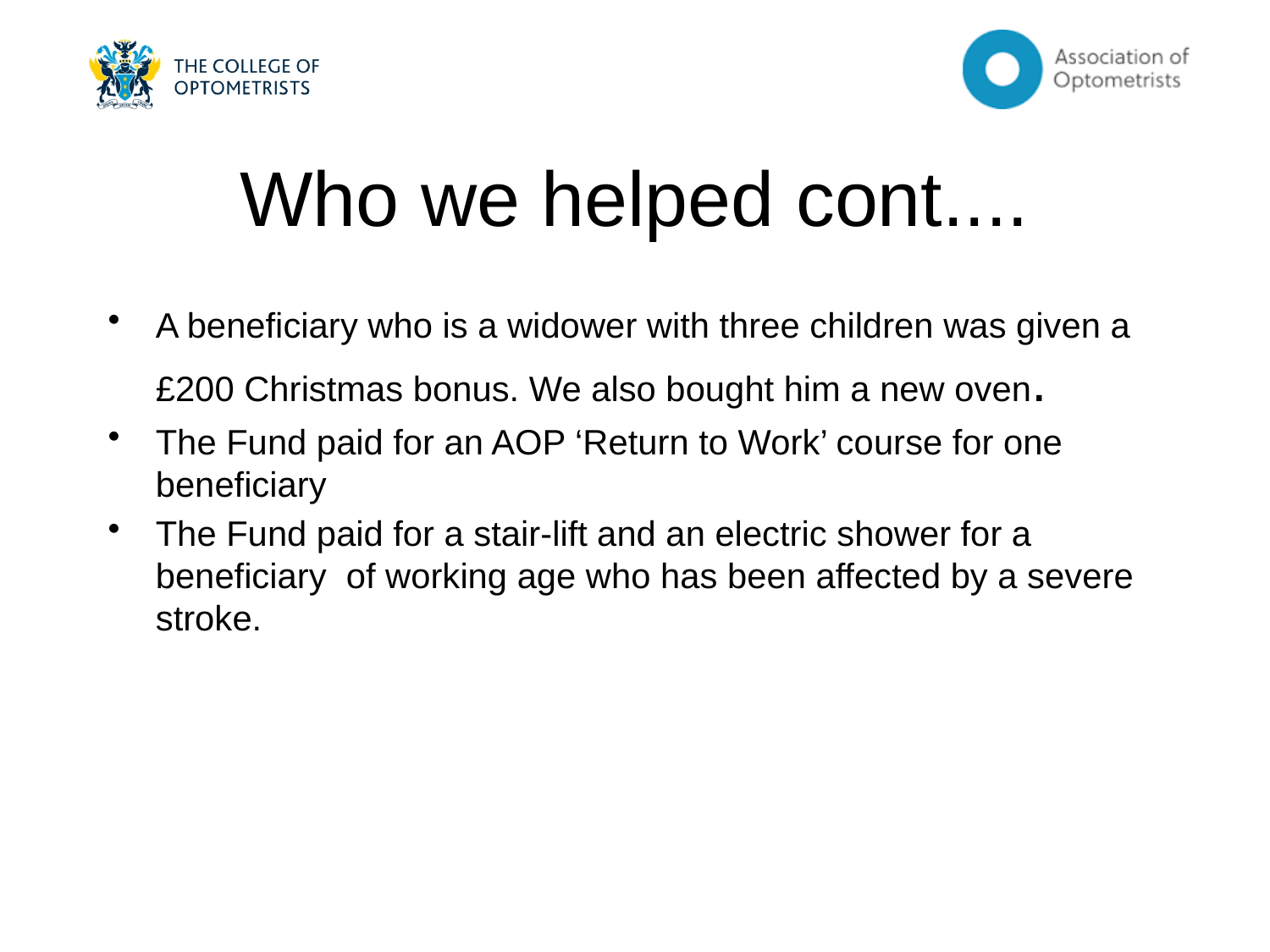

# Who we helped cont....
A beneficiary who is a widower with three children was given a £200 Christmas bonus. We also bought him a new oven.
The Fund paid for an AOP ‘Return to Work’ course for one beneficiary
The Fund paid for a stair-lift and an electric shower for a beneficiary  of working age who has been affected by a severe stroke.